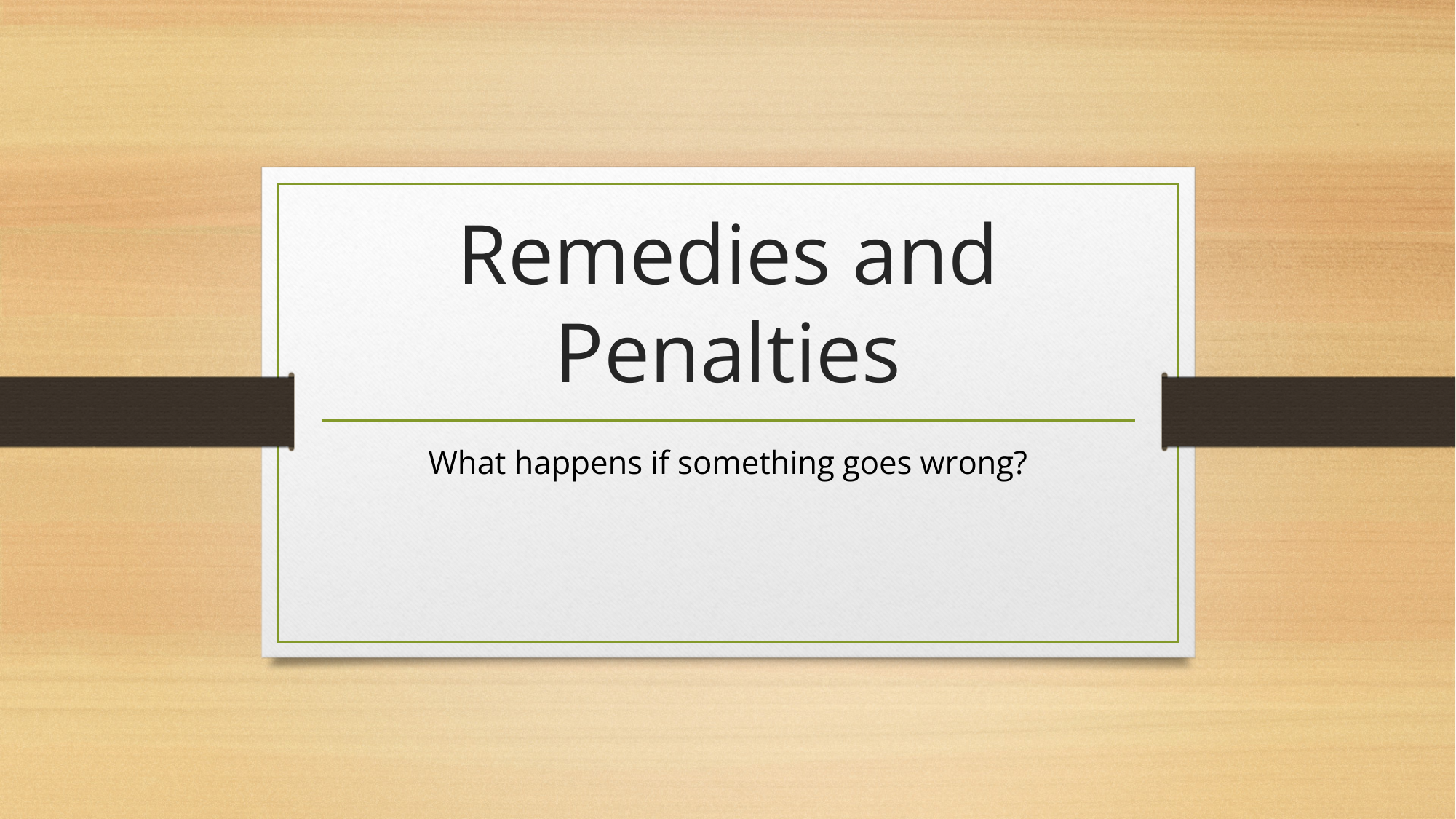

# Remedies and Penalties
What happens if something goes wrong?